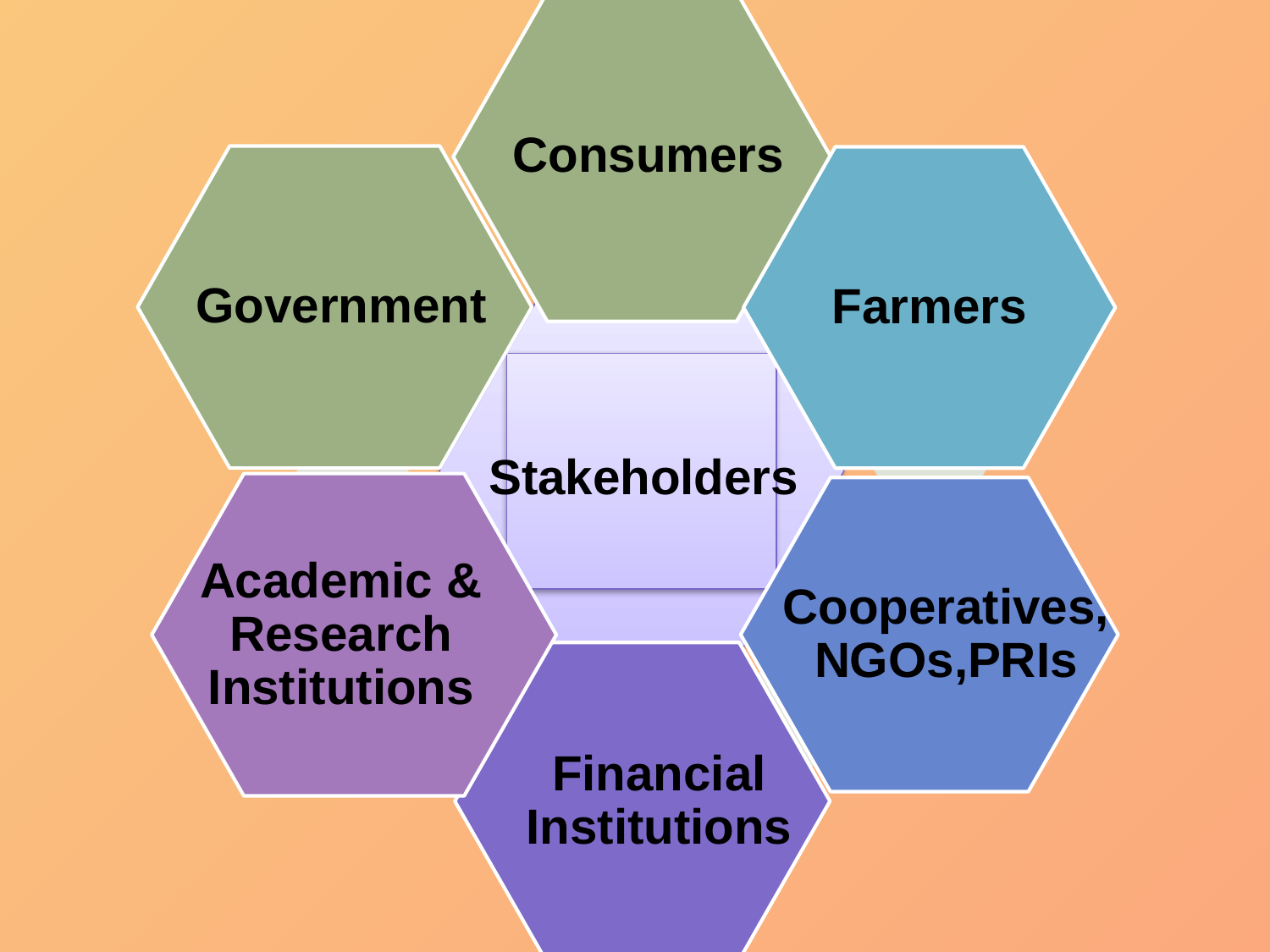

Consumers
# Stakeholders

Government

Farmers

Stakeholders

Academic & Research Institutions

Cooperatives,NGOs,PRIs

Financial Institutions